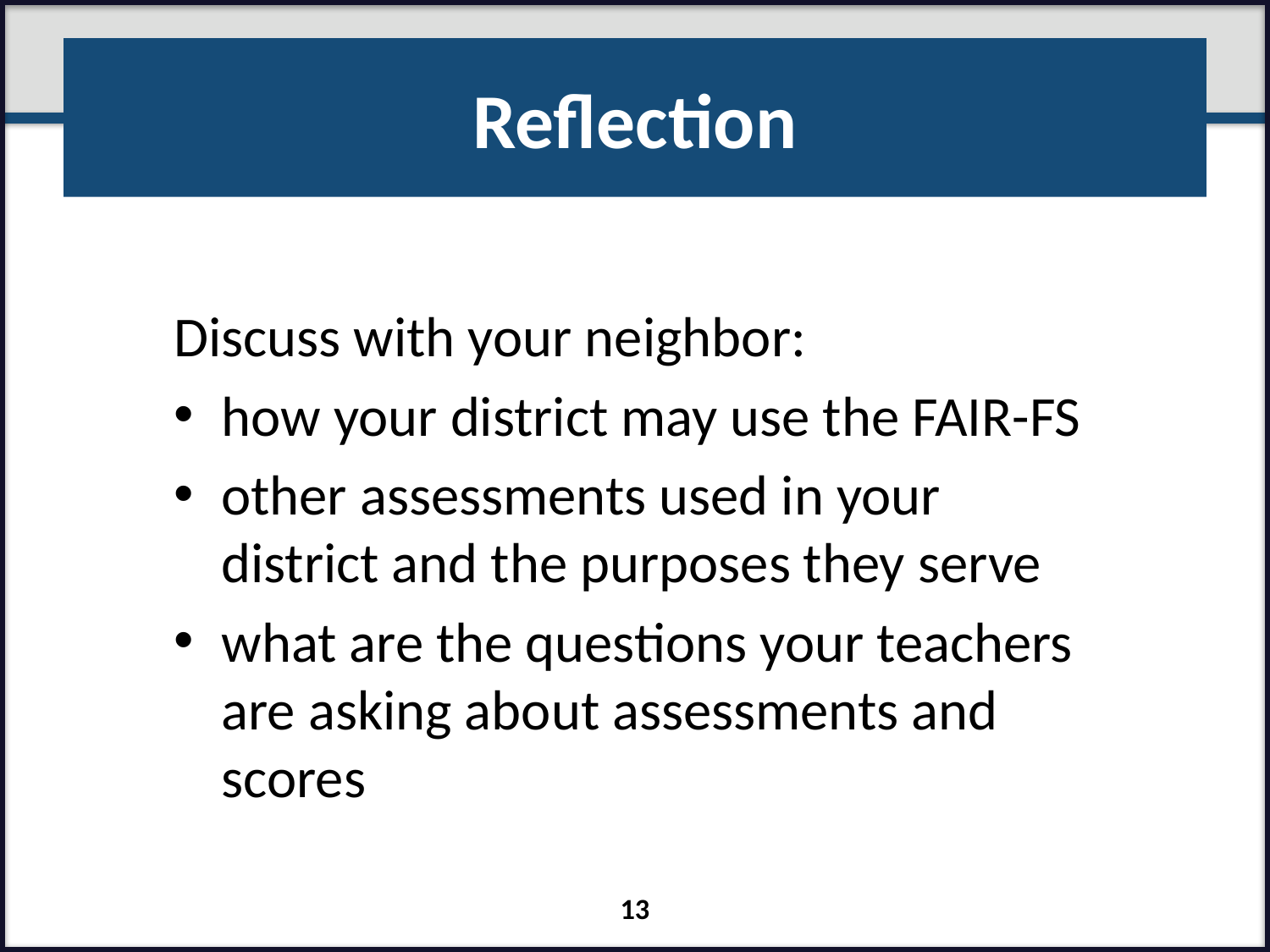

# Reflection
Discuss with your neighbor:
how your district may use the FAIR-FS
other assessments used in your district and the purposes they serve
what are the questions your teachers are asking about assessments and scores

13